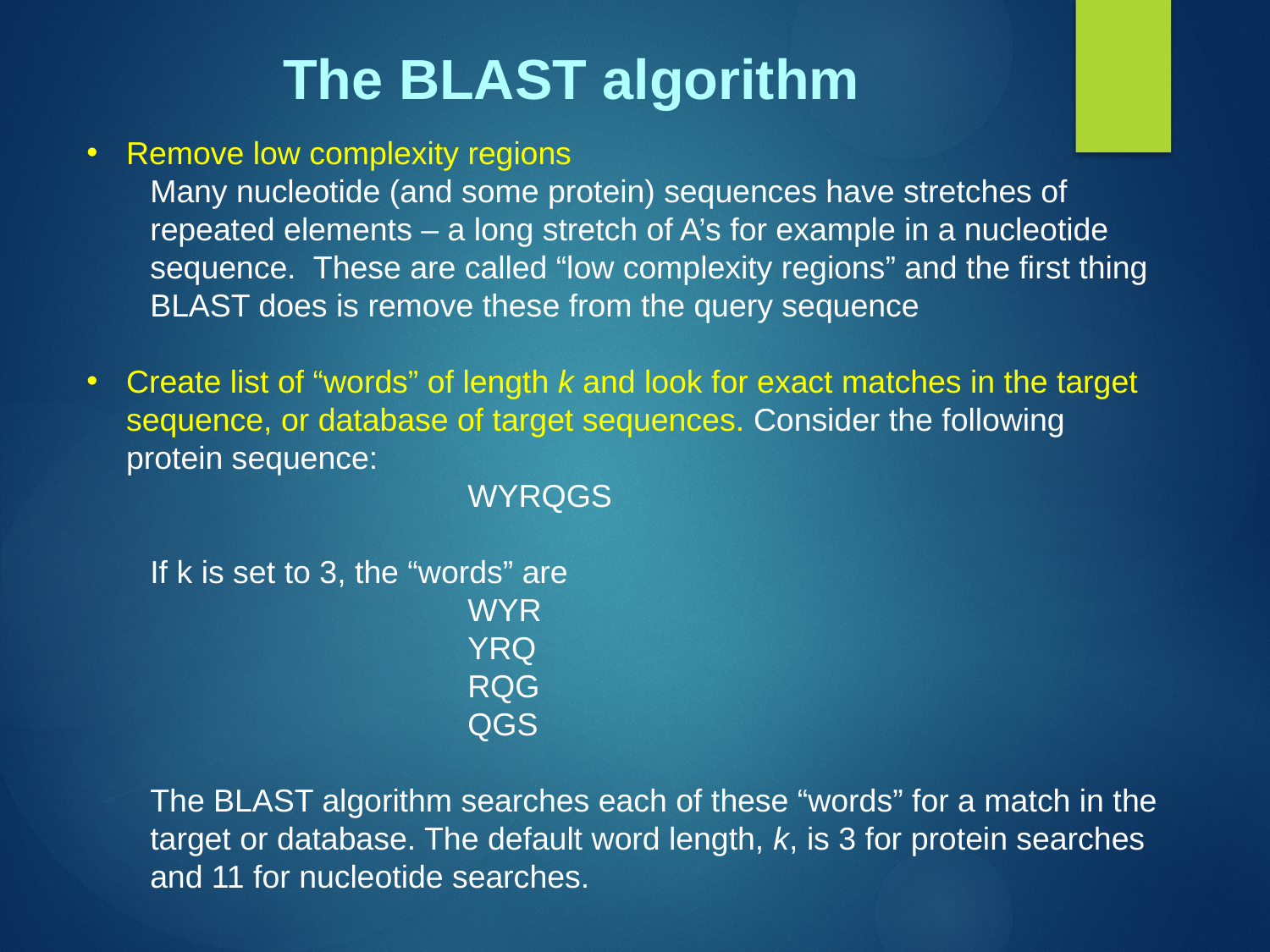

The BLAST algorithm
Remove low complexity regions
Many nucleotide (and some protein) sequences have stretches of repeated elements – a long stretch of A’s for example in a nucleotide sequence.  These are called “low complexity regions” and the first thing BLAST does is remove these from the query sequence

Create list of “words” of length k and look for exact matches in the target sequence, or database of target sequences. Consider the following protein sequence:
WYRQGS

If k is set to 3, the “words” are
WYR
YRQ
RQG
QGS

The BLAST algorithm searches each of these “words” for a match in the target or database. The default word length, k, is 3 for protein searches and 11 for nucleotide searches.